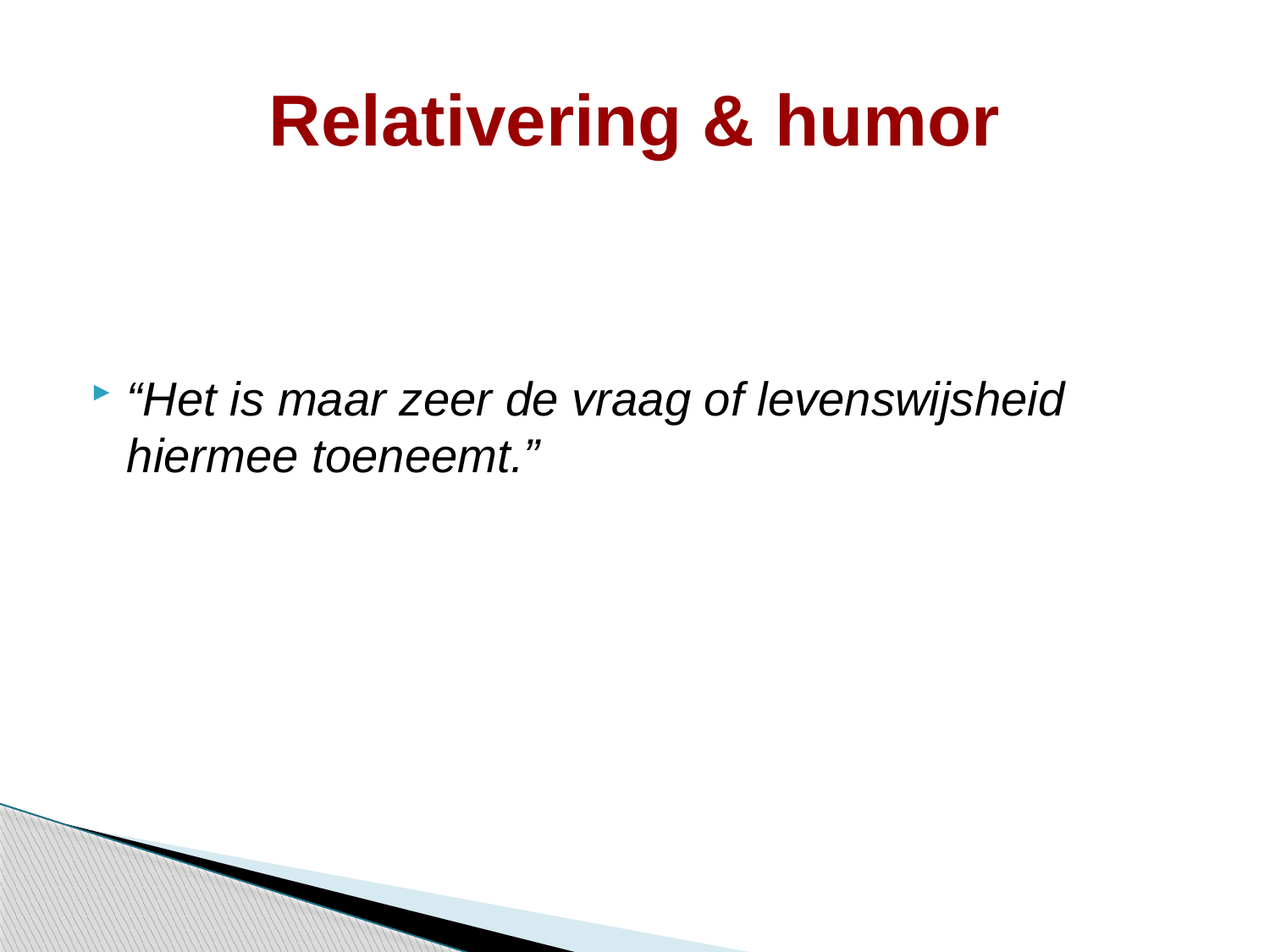

# Relativering & humor
“Het is maar zeer de vraag of levenswijsheid hiermee toeneemt.”